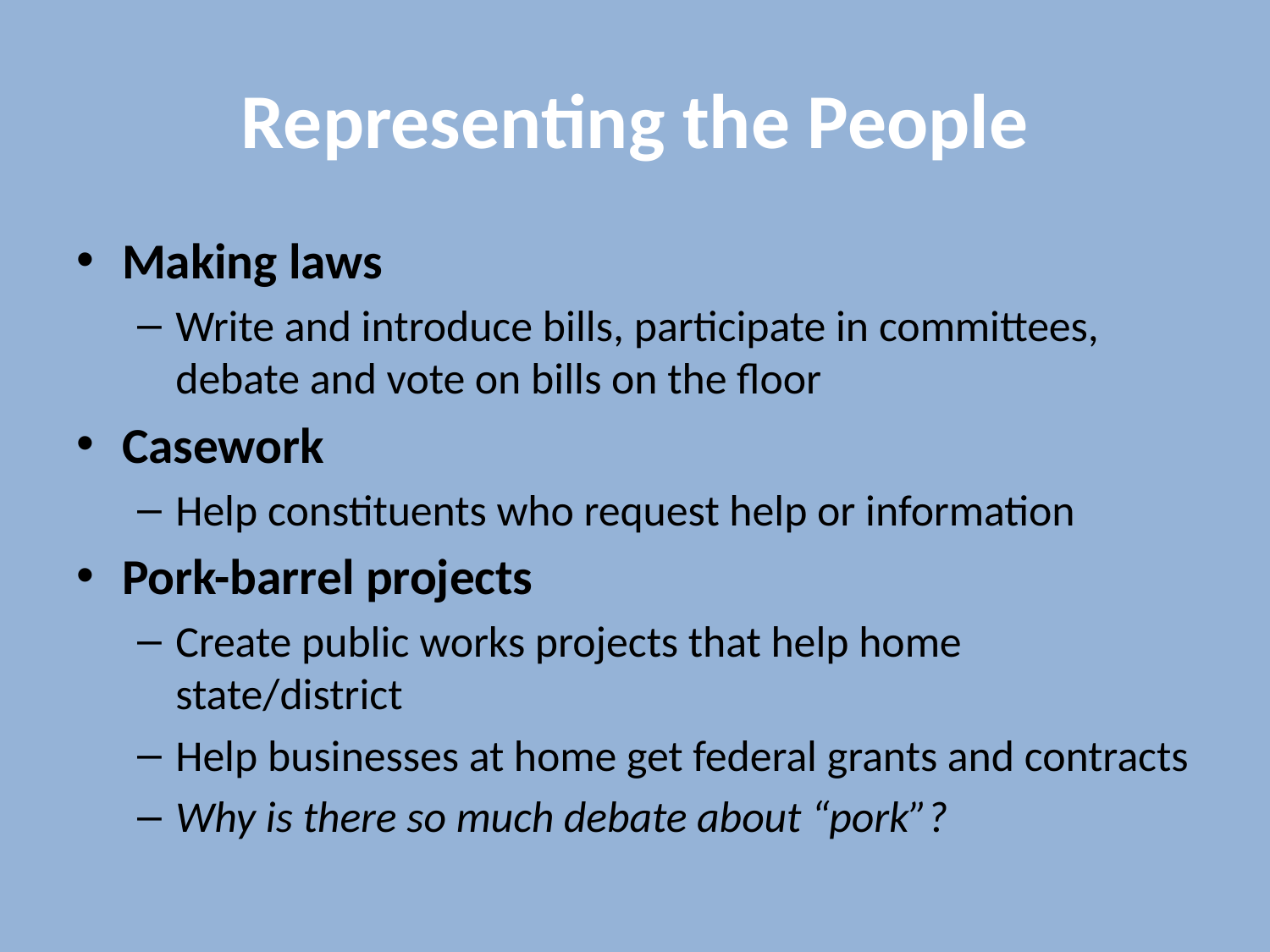

# Representing the People
Making laws
Write and introduce bills, participate in committees, debate and vote on bills on the floor
Casework
Help constituents who request help or information
Pork-barrel projects
Create public works projects that help home state/district
Help businesses at home get federal grants and contracts
Why is there so much debate about “pork”?